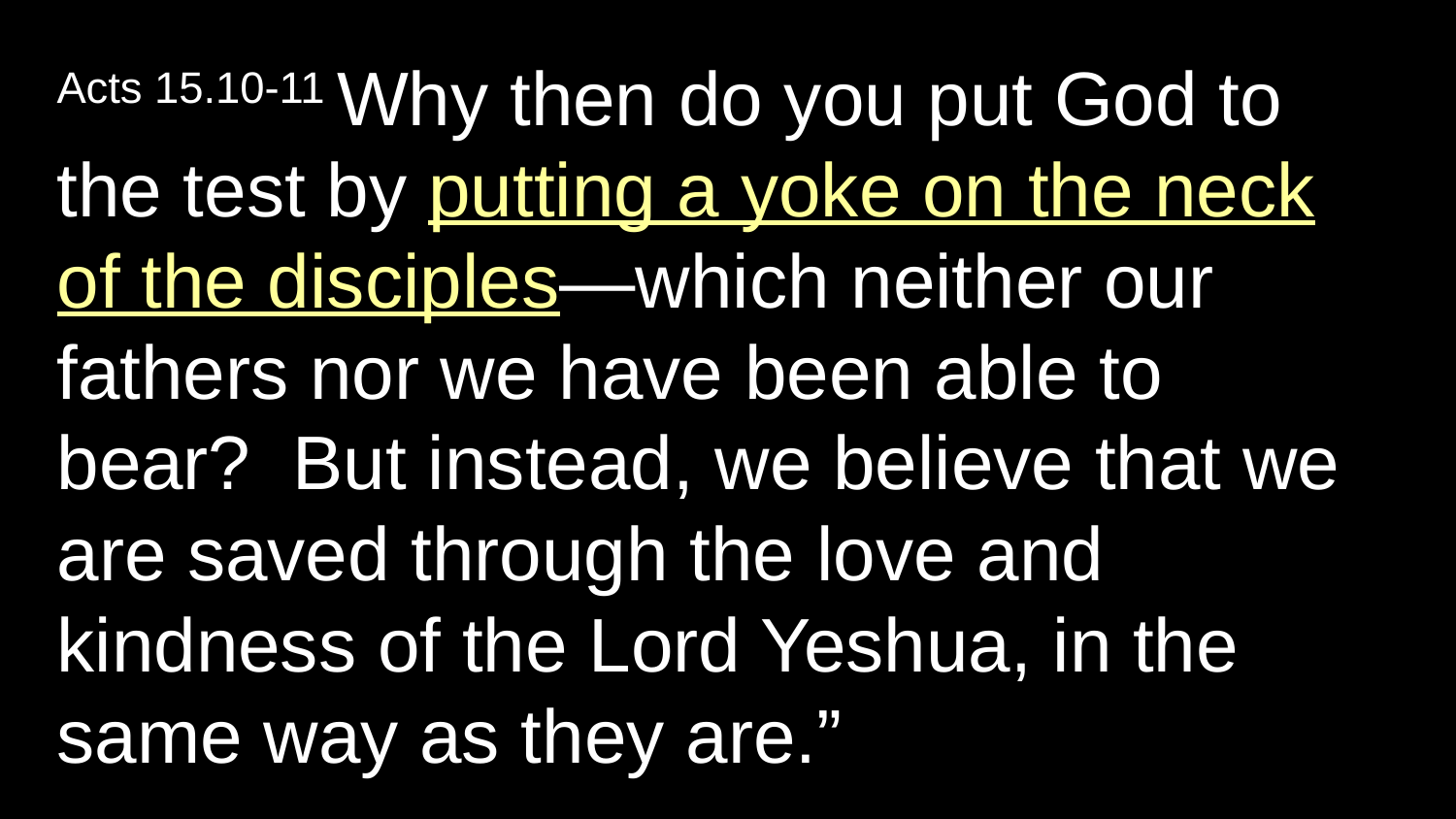

Acts 15.10-11 Why then do you put God to the test by putting a yoke on the neck of the disciples—which neither our fathers nor we have been able to bear?  But instead, we believe that we are saved through the love and kindness of the Lord Yeshua, in the same way as they are.”